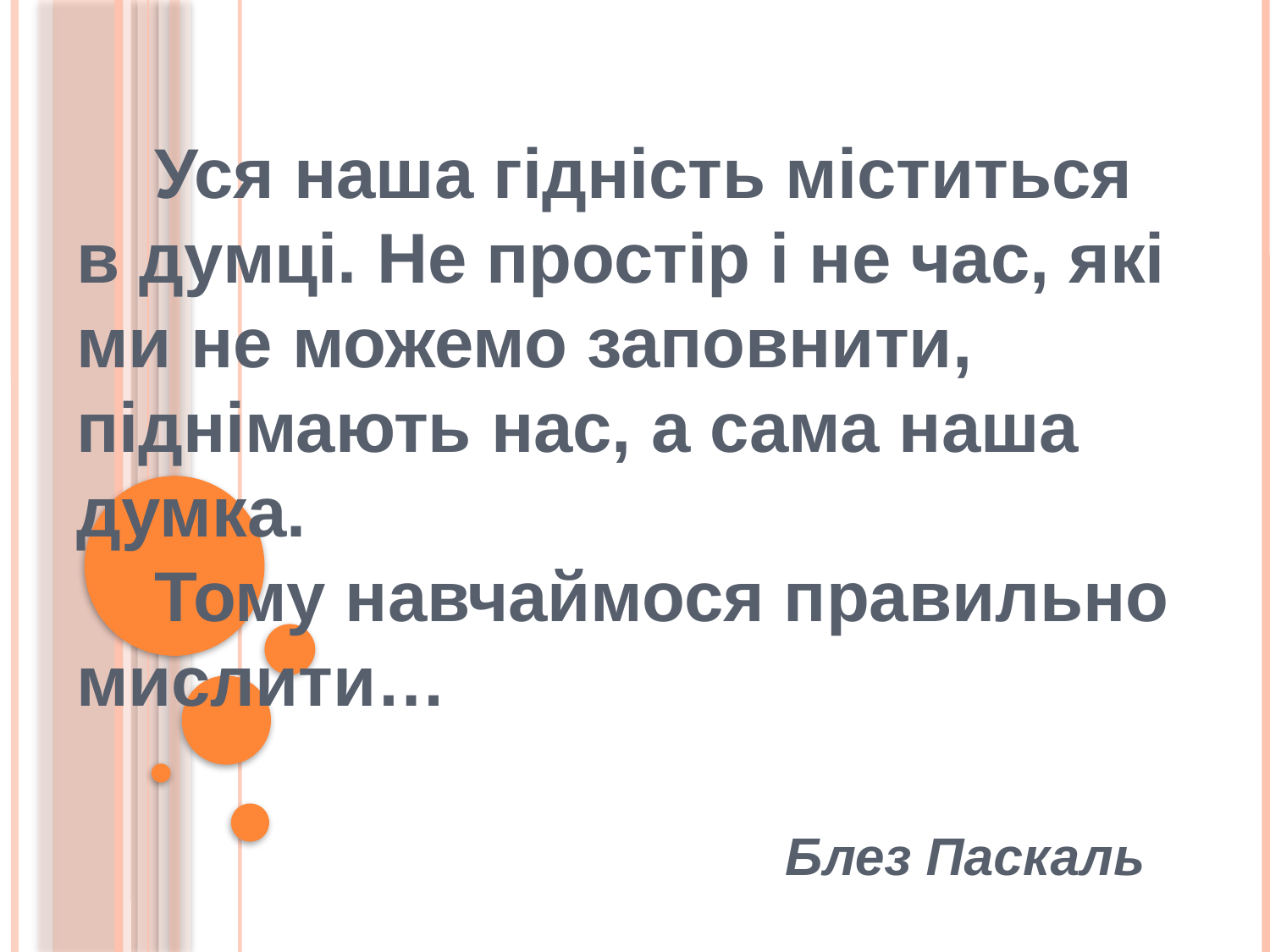

Уся наша гідність міститься в думці. Не простір і не час, які ми не можемо заповнити, піднімають нас, а сама наша думка.
    Тому навчаймося правильно мислити…
                                    Блез Паскаль